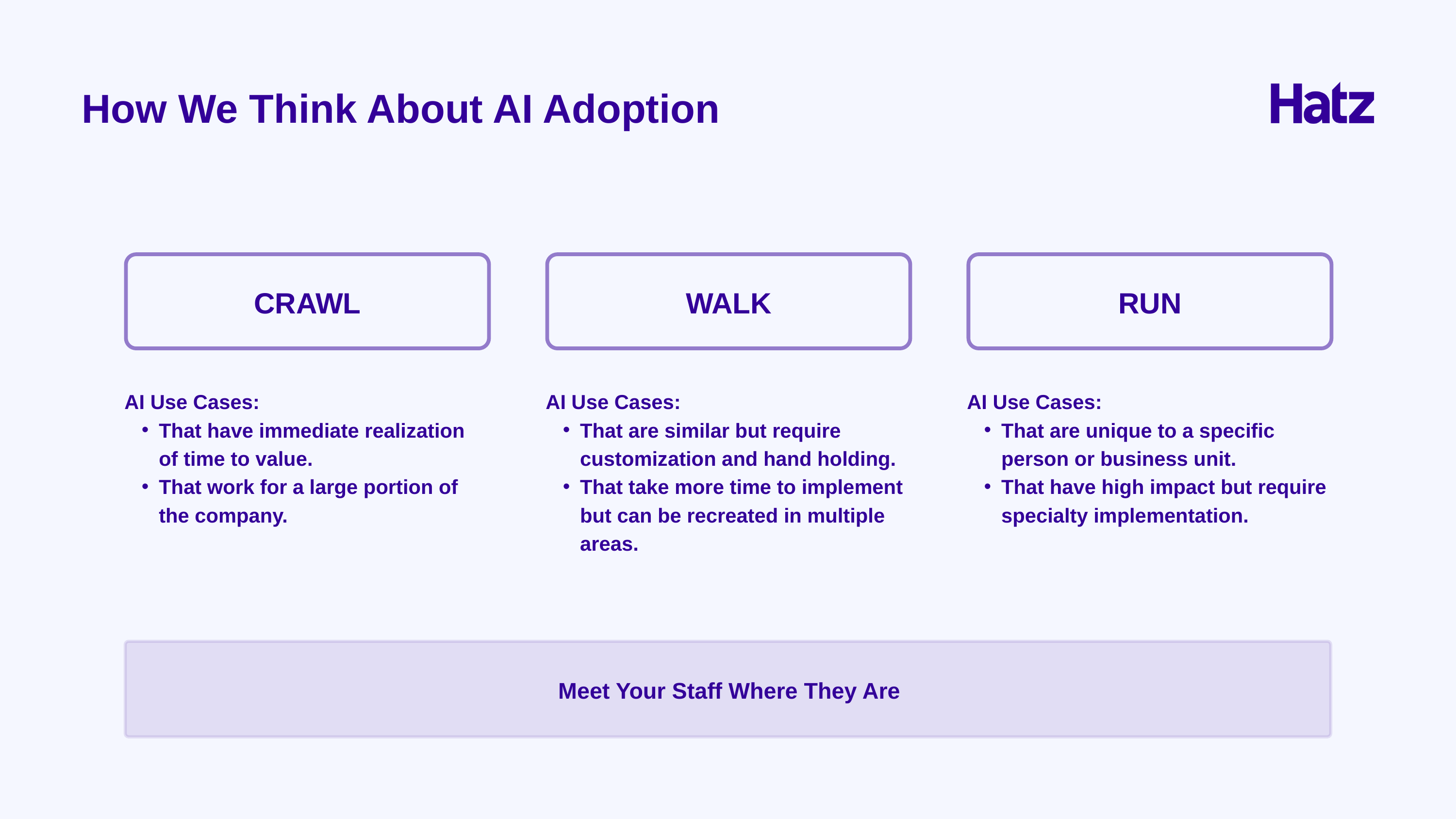

How We Think About AI Adoption

CRAWL
WALK
RUN
AI Use Cases:
That have immediate realization of time to value.
That work for a large portion of the company.
AI Use Cases:
That are similar but require customization and hand holding.
That take more time to implement but can be recreated in multiple areas.
AI Use Cases:
That are unique to a specific person or business unit.
That have high impact but require specialty implementation.

Meet Your Staff Where They Are